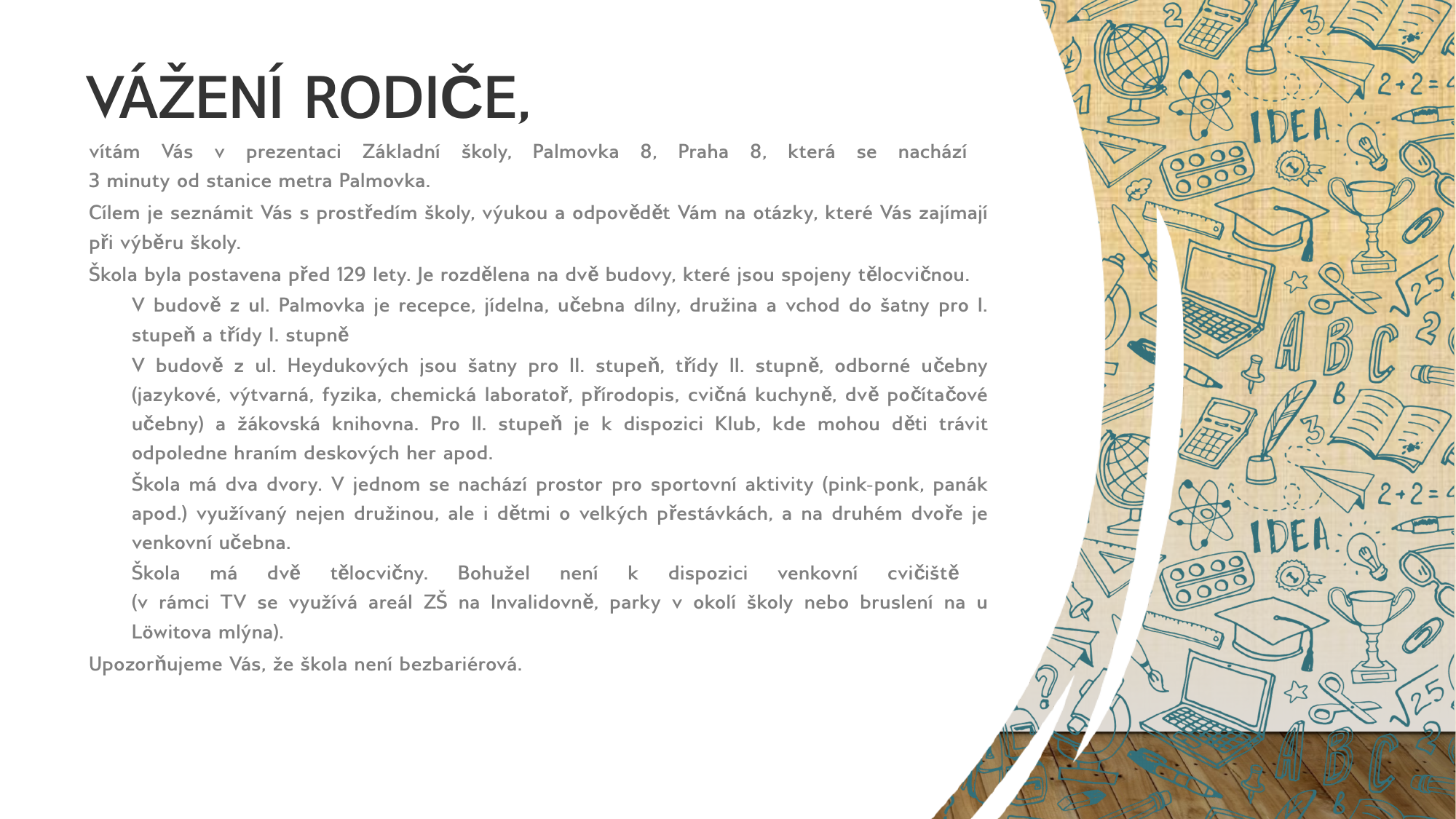

# Vážení rodiče,
vítám Vás v prezentaci Základní školy, Palmovka 8, Praha 8, která se nachází
3 minuty od stanice metra Palmovka.
Cílem je seznámit Vás s prostředím školy, výukou a odpovědět Vám na otázky, které Vás zajímají při výběru školy.
Škola byla postavena před 129 lety. Je rozdělena na dvě budovy, které jsou spojeny tělocvičnou.
V budově z ul. Palmovka je recepce, jídelna, učebna dílny, družina a vchod do šatny pro I. stupeň a třídy I. stupně
V budově z ul. Heydukových jsou šatny pro II. stupeň, třídy II. stupně, odborné učebny (jazykové, výtvarná, fyzika, chemická laboratoř, přírodopis, cvičná kuchyně, dvě počítačové učebny) a žákovská knihovna. Pro II. stupeň je k dispozici Klub, kde mohou děti trávit odpoledne hraním deskových her apod.
Škola má dva dvory. V jednom se nachází prostor pro sportovní aktivity (pink-ponk, panák apod.) využívaný nejen družinou, ale i dětmi o velkých přestávkách, a na druhém dvoře je venkovní učebna.
Škola má dvě tělocvičny. Bohužel není k dispozici venkovní cvičiště
(v rámci TV se využívá areál ZŠ na Invalidovně, parky v okolí školy nebo bruslení na u Löwitova mlýna).
Upozorňujeme Vás, že škola není bezbariérová.